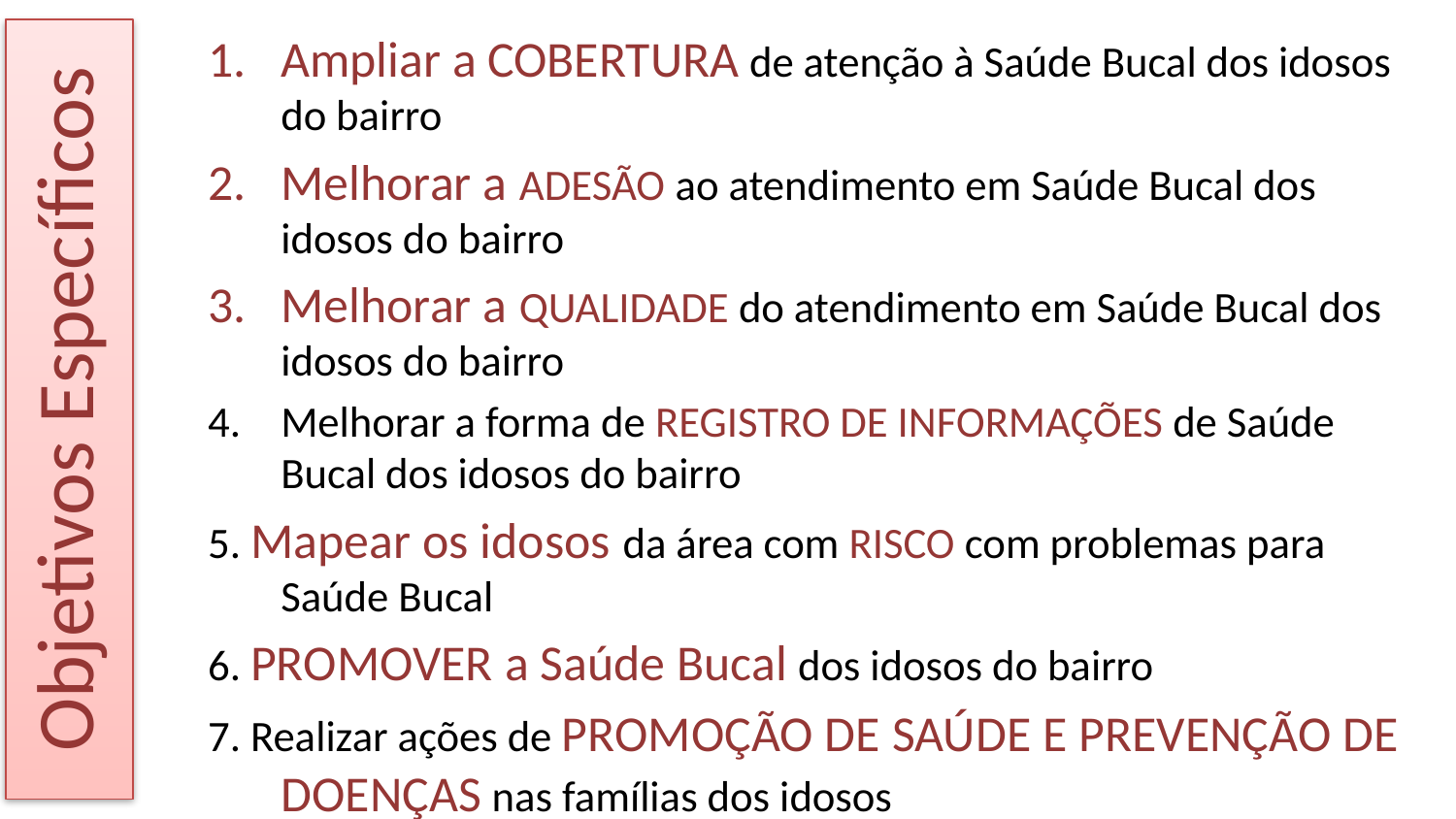

Objetivos Específicos
Ampliar a COBERTURA de atenção à Saúde Bucal dos idosos do bairro
Melhorar a ADESÃO ao atendimento em Saúde Bucal dos idosos do bairro
Melhorar a QUALIDADE do atendimento em Saúde Bucal dos idosos do bairro
Melhorar a forma de REGISTRO DE INFORMAÇÕES de Saúde Bucal dos idosos do bairro
5. Mapear os idosos da área com RISCO com problemas para Saúde Bucal
6. PROMOVER a Saúde Bucal dos idosos do bairro
7. Realizar ações de PROMOÇÃO DE SAÚDE E PREVENÇÃO DE DOENÇAS nas famílias dos idosos